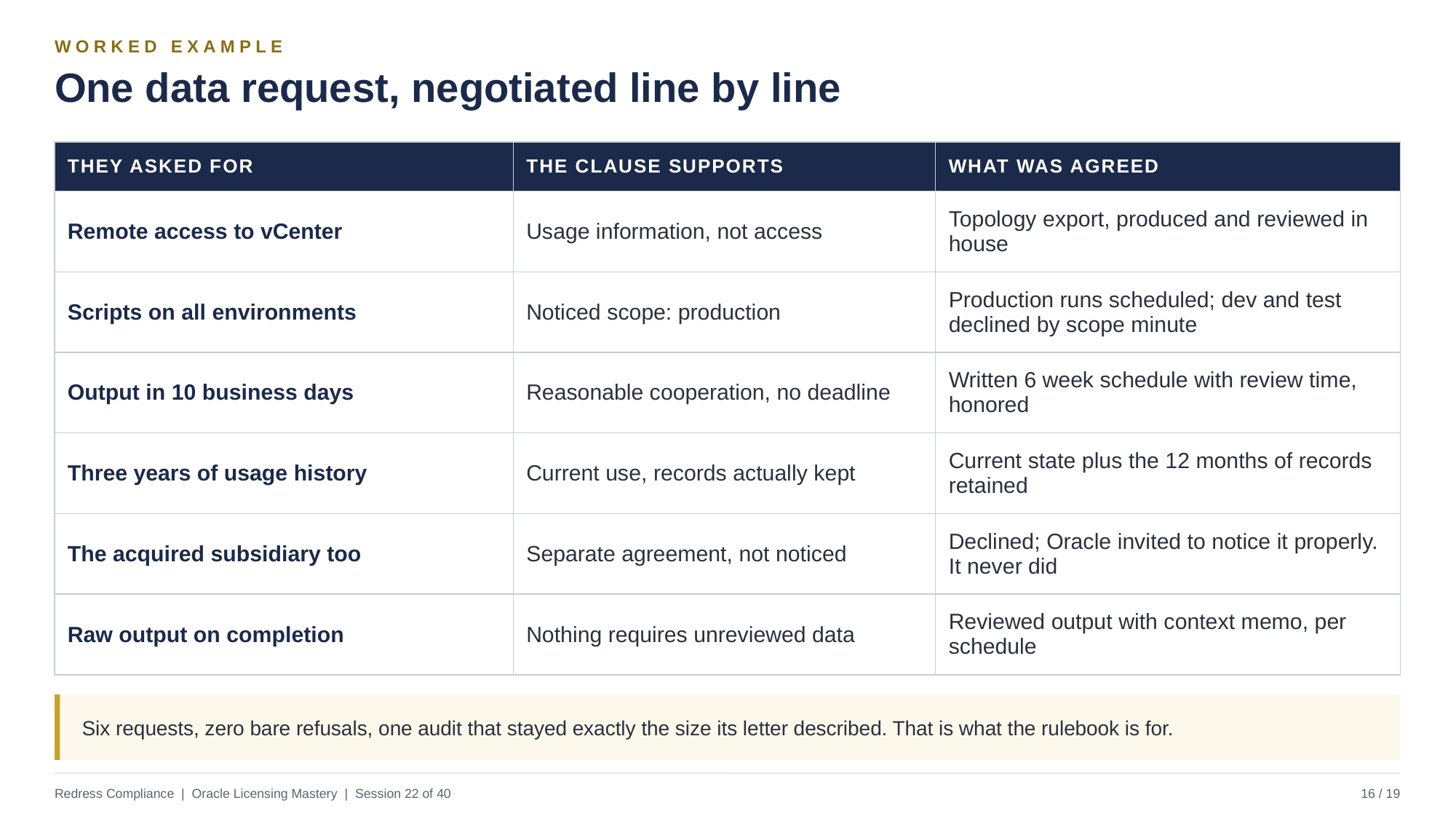

WORKED EXAMPLE
One data request, negotiated line by line
| THEY ASKED FOR | THE CLAUSE SUPPORTS | WHAT WAS AGREED |
| --- | --- | --- |
| Remote access to vCenter | Usage information, not access | Topology export, produced and reviewed in house |
| Scripts on all environments | Noticed scope: production | Production runs scheduled; dev and test declined by scope minute |
| Output in 10 business days | Reasonable cooperation, no deadline | Written 6 week schedule with review time, honored |
| Three years of usage history | Current use, records actually kept | Current state plus the 12 months of records retained |
| The acquired subsidiary too | Separate agreement, not noticed | Declined; Oracle invited to notice it properly. It never did |
| Raw output on completion | Nothing requires unreviewed data | Reviewed output with context memo, per schedule |

Six requests, zero bare refusals, one audit that stayed exactly the size its letter described. That is what the rulebook is for.

Redress Compliance  |  Oracle Licensing Mastery  |  Session 22 of 40
16 / 19